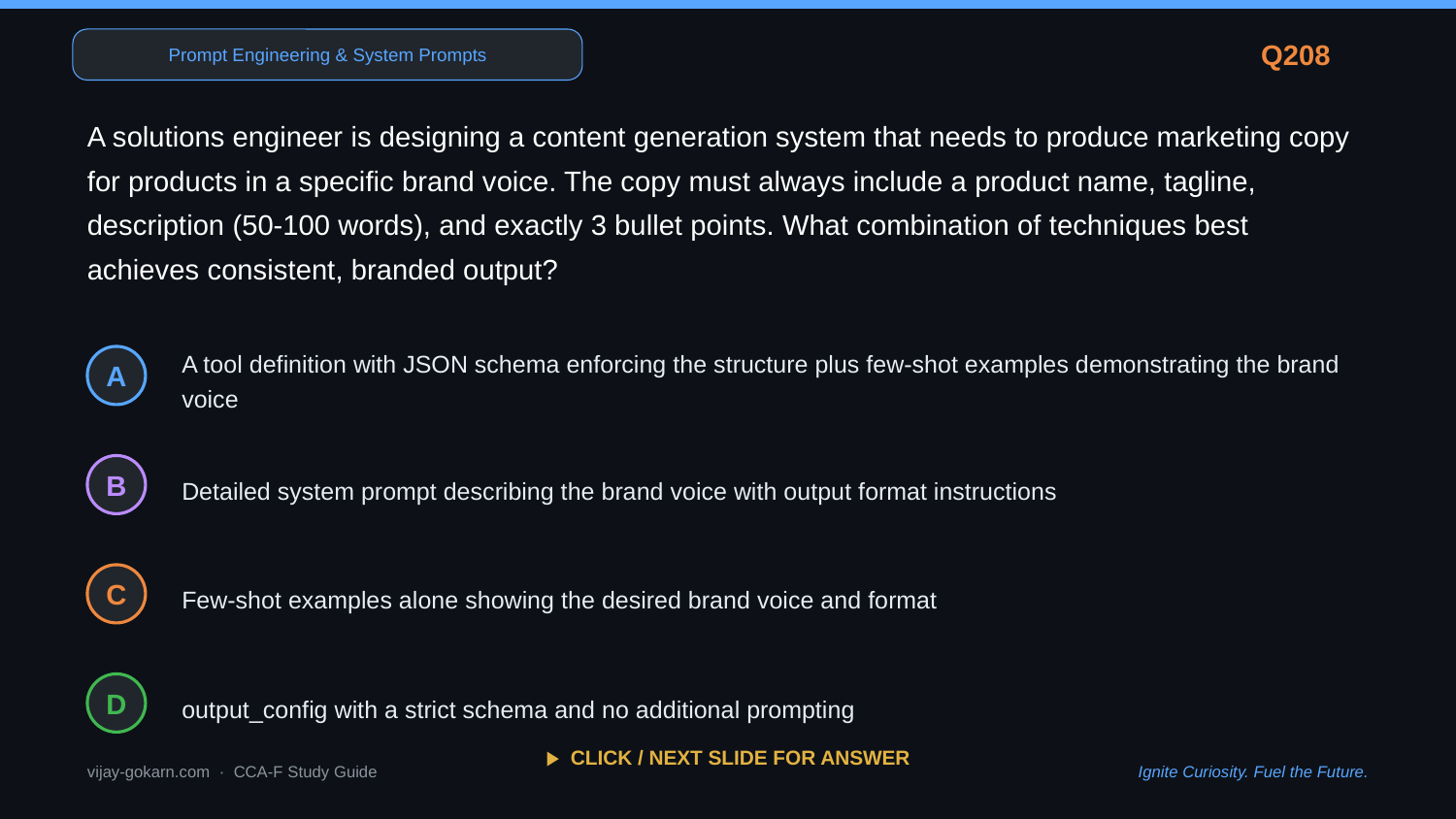

Prompt Engineering & System Prompts
Q208
A solutions engineer is designing a content generation system that needs to produce marketing copy for products in a specific brand voice. The copy must always include a product name, tagline, description (50-100 words), and exactly 3 bullet points. What combination of techniques best achieves consistent, branded output?
A tool definition with JSON schema enforcing the structure plus few-shot examples demonstrating the brand voice

A
Detailed system prompt describing the brand voice with output format instructions

B
Few-shot examples alone showing the desired brand voice and format

C
output_config with a strict schema and no additional prompting

D
▶  CLICK / NEXT SLIDE FOR ANSWER
vijay-gokarn.com  ·  CCA-F Study Guide
Ignite Curiosity. Fuel the Future.